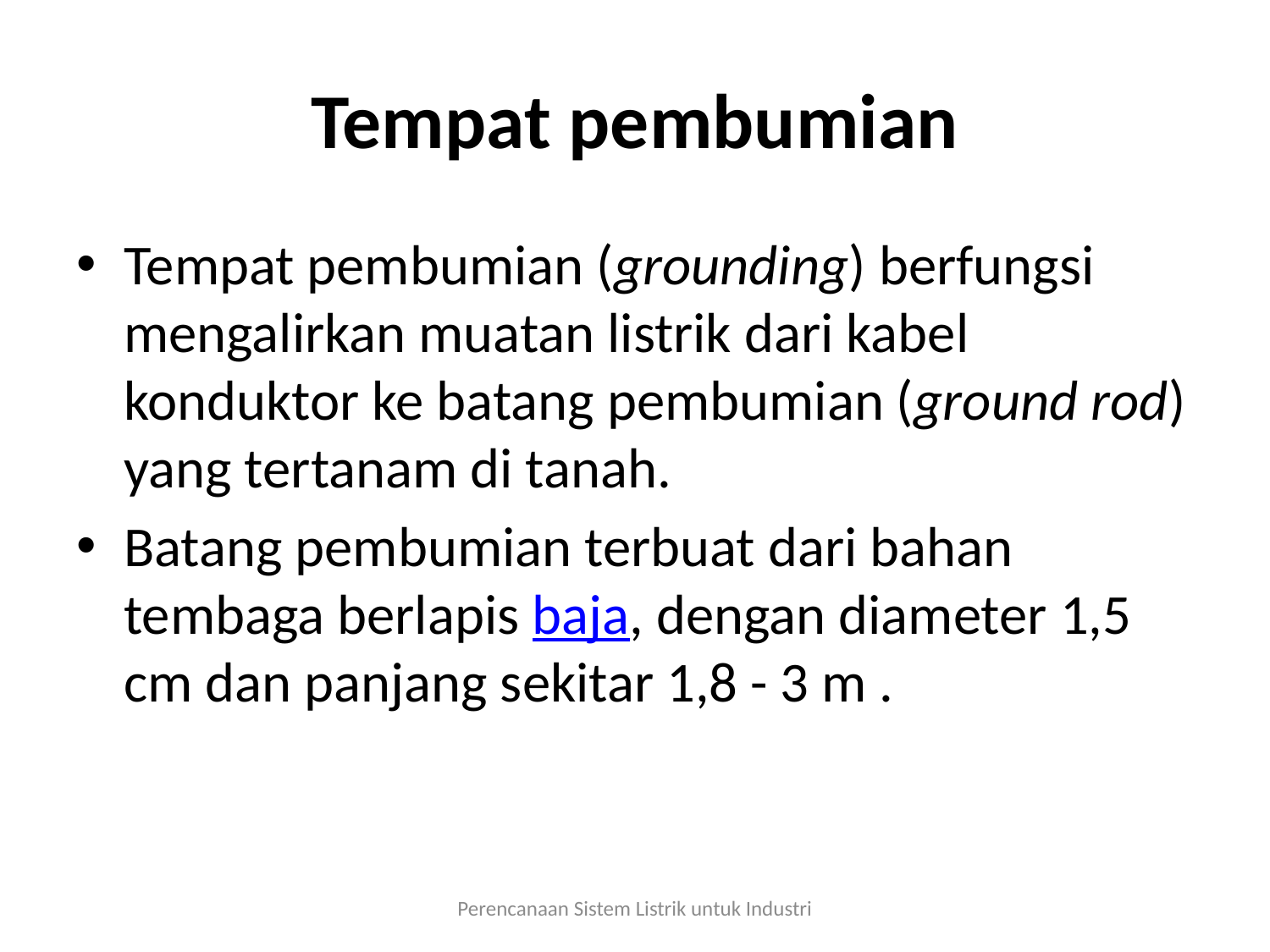

# Tempat pembumian
Tempat pembumian (grounding) berfungsi mengalirkan muatan listrik dari kabel konduktor ke batang pembumian (ground rod) yang tertanam di tanah.
Batang pembumian terbuat dari bahan tembaga berlapis baja, dengan diameter 1,5 cm dan panjang sekitar 1,8 - 3 m .

Perencanaan Sistem Listrik untuk Industri